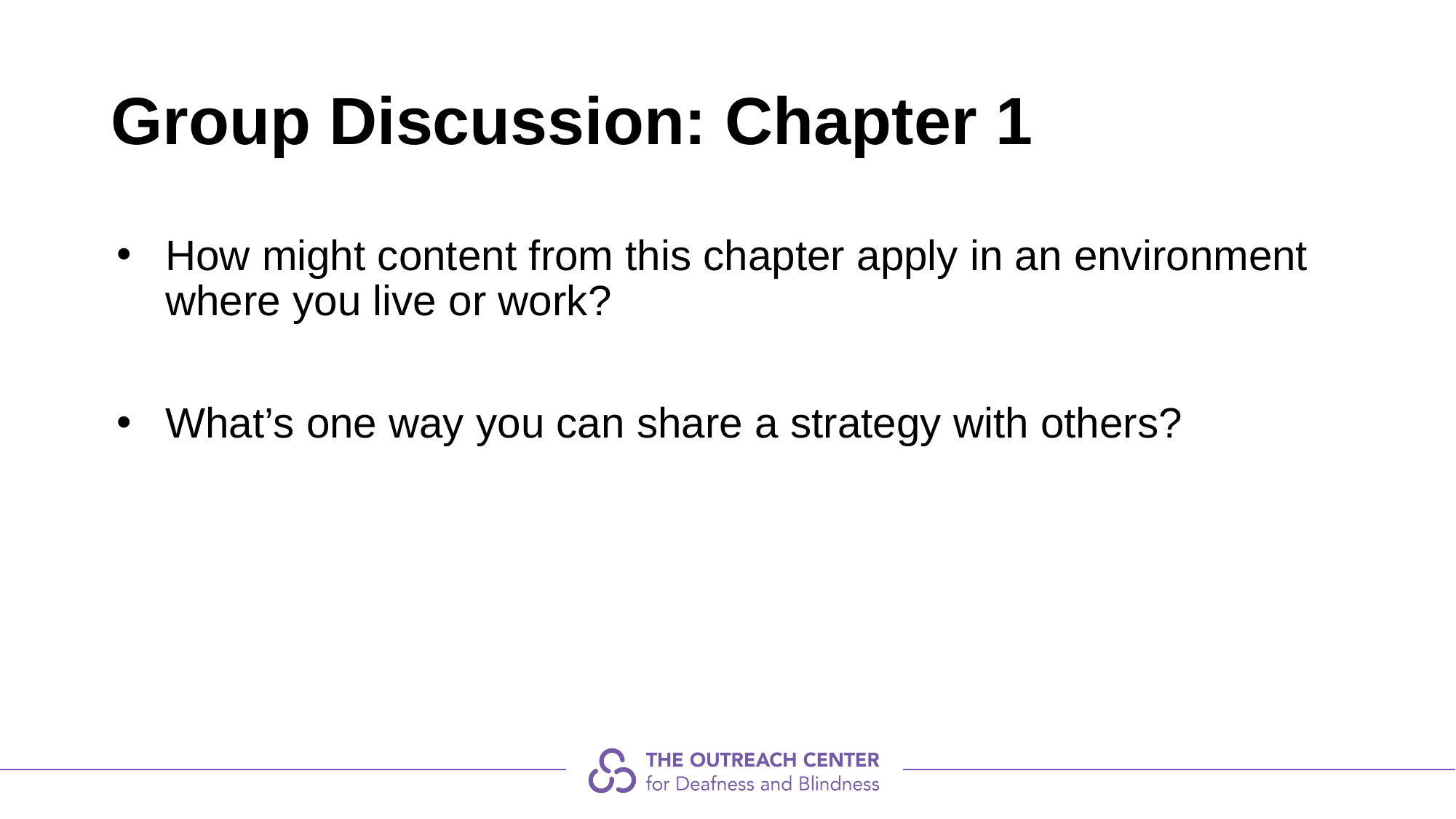

# Group Discussion: Chapter 1
How might content from this chapter apply in an environment where you live or work?

What’s one way you can share a strategy with others?